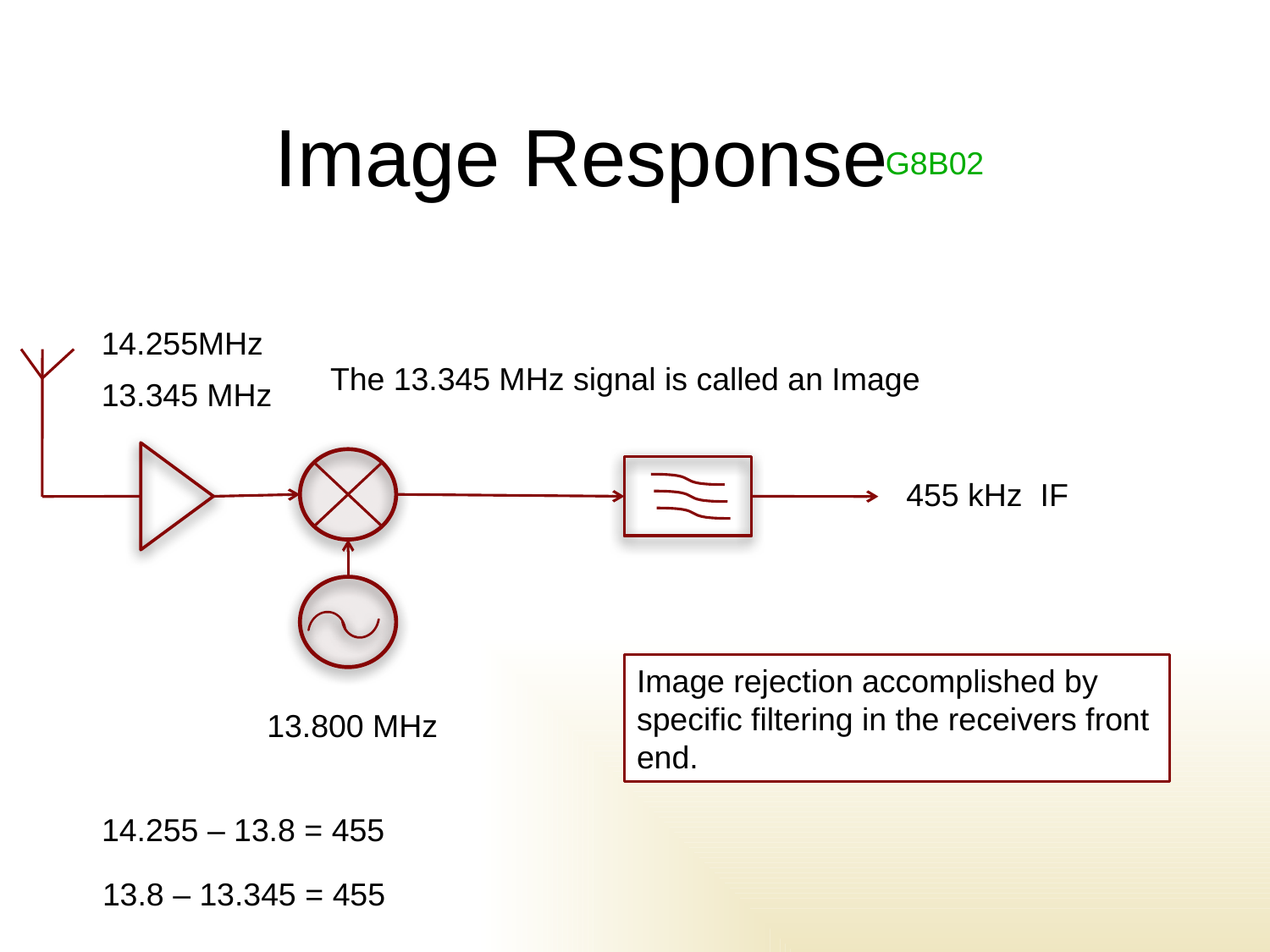

# Image Response
G8B02
14.255MHz
The 13.345 MHz signal is called an Image
13.345 MHz

455 kHz  IF
Image rejection accomplished by specific filtering in the receivers front end.
13.800 MHz
14.255 – 13.8 = 455
13.8 – 13.345 = 455